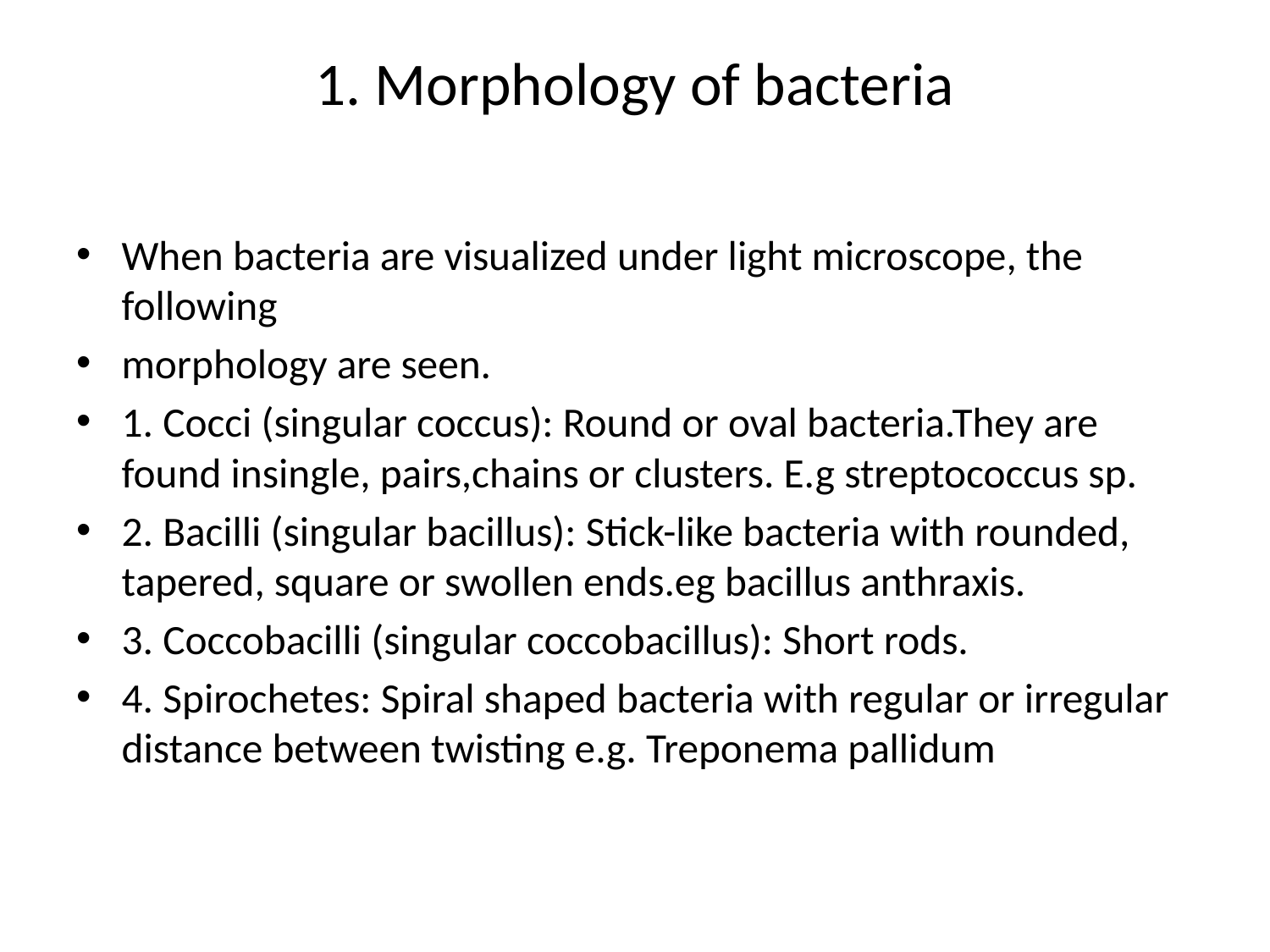

# 1. Morphology of bacteria
When bacteria are visualized under light microscope, the following
morphology are seen.
1. Cocci (singular coccus): Round or oval bacteria.They are found insingle, pairs,chains or clusters. E.g streptococcus sp.
2. Bacilli (singular bacillus): Stick-like bacteria with rounded, tapered, square or swollen ends.eg bacillus anthraxis.
3. Coccobacilli (singular coccobacillus): Short rods.
4. Spirochetes: Spiral shaped bacteria with regular or irregular distance between twisting e.g. Treponema pallidum